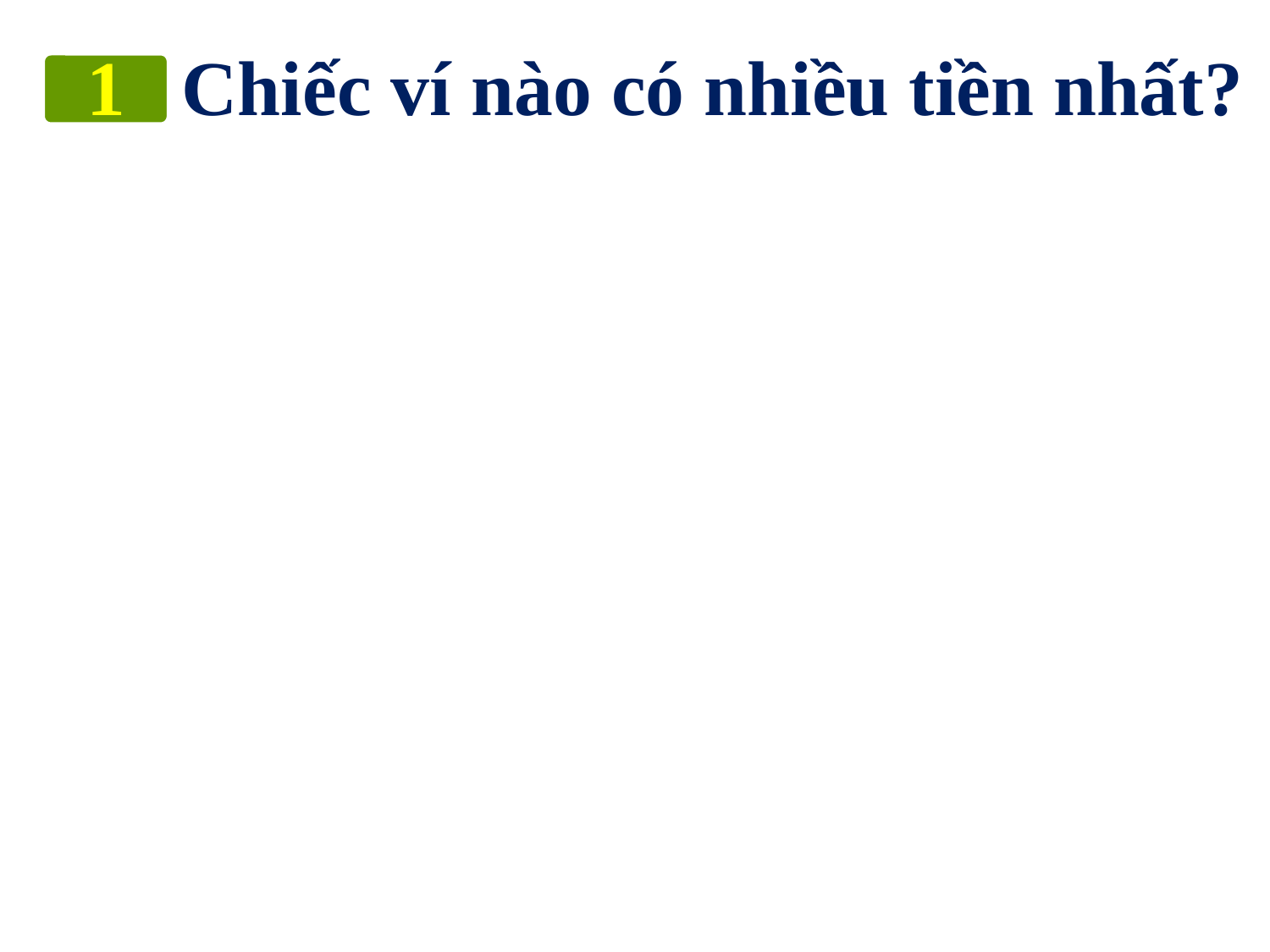

1
Chiếc ví nào có nhiều tiền nhất?